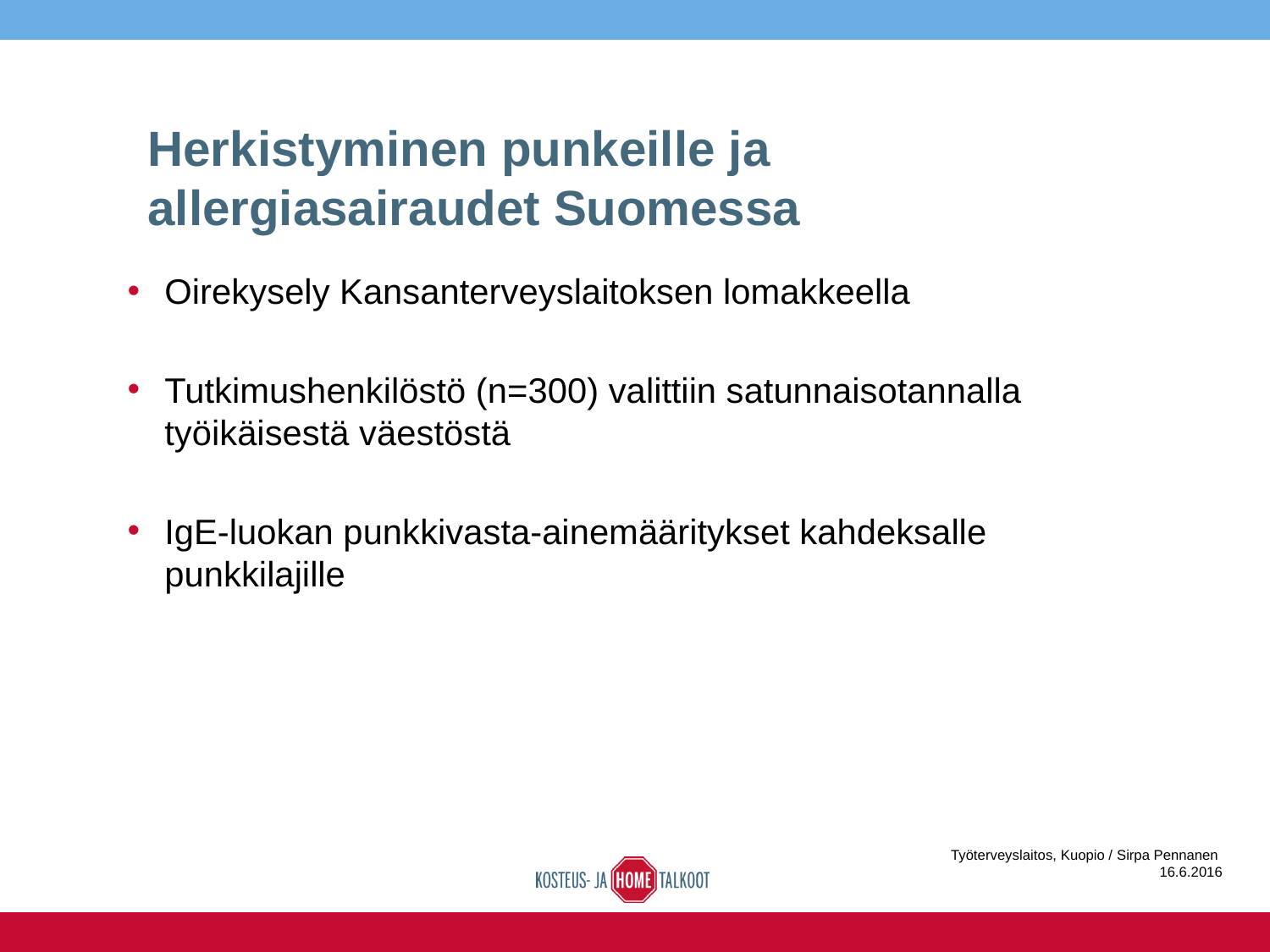

# Herkistyminen punkeille ja allergiasairaudet Suomessa

Oirekysely Kansanterveyslaitoksen lomakkeella

Tutkimushenkilöstö (n=300) valittiin satunnaisotannalla työikäisestä väestöstä

IgE-luokan punkkivasta-ainemääritykset kahdeksalle punkkilajille

Työterveyslaitos, Kuopio / Sirpa Pennanen  16.6.2016